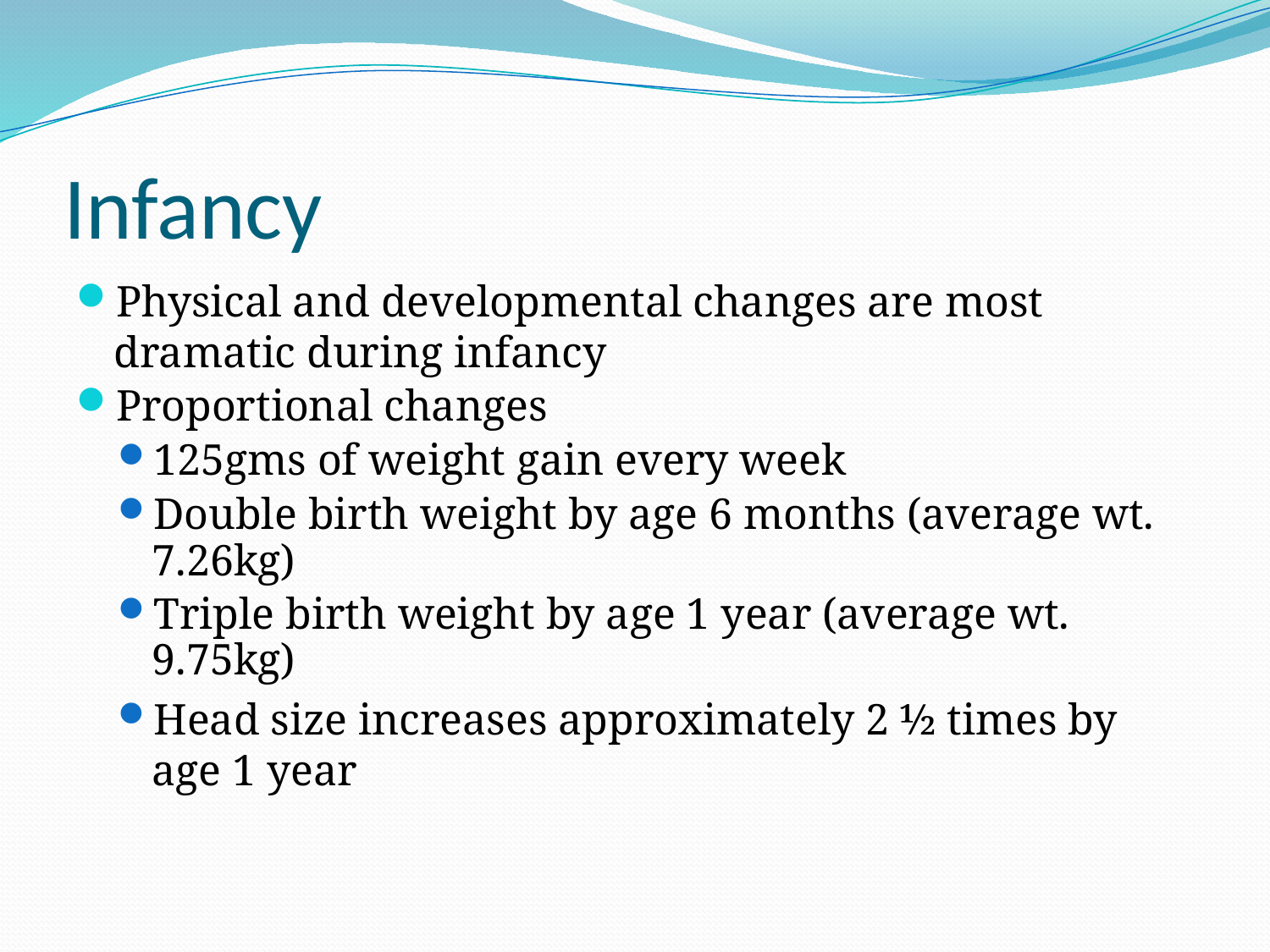

# Infancy
Physical and developmental changes are most dramatic during infancy
Proportional changes
125gms of weight gain every week
Double birth weight by age 6 months (average wt. 7.26kg)
Triple birth weight by age 1 year (average wt. 9.75kg)
Head size increases approximately 2 ½ times by age 1 year